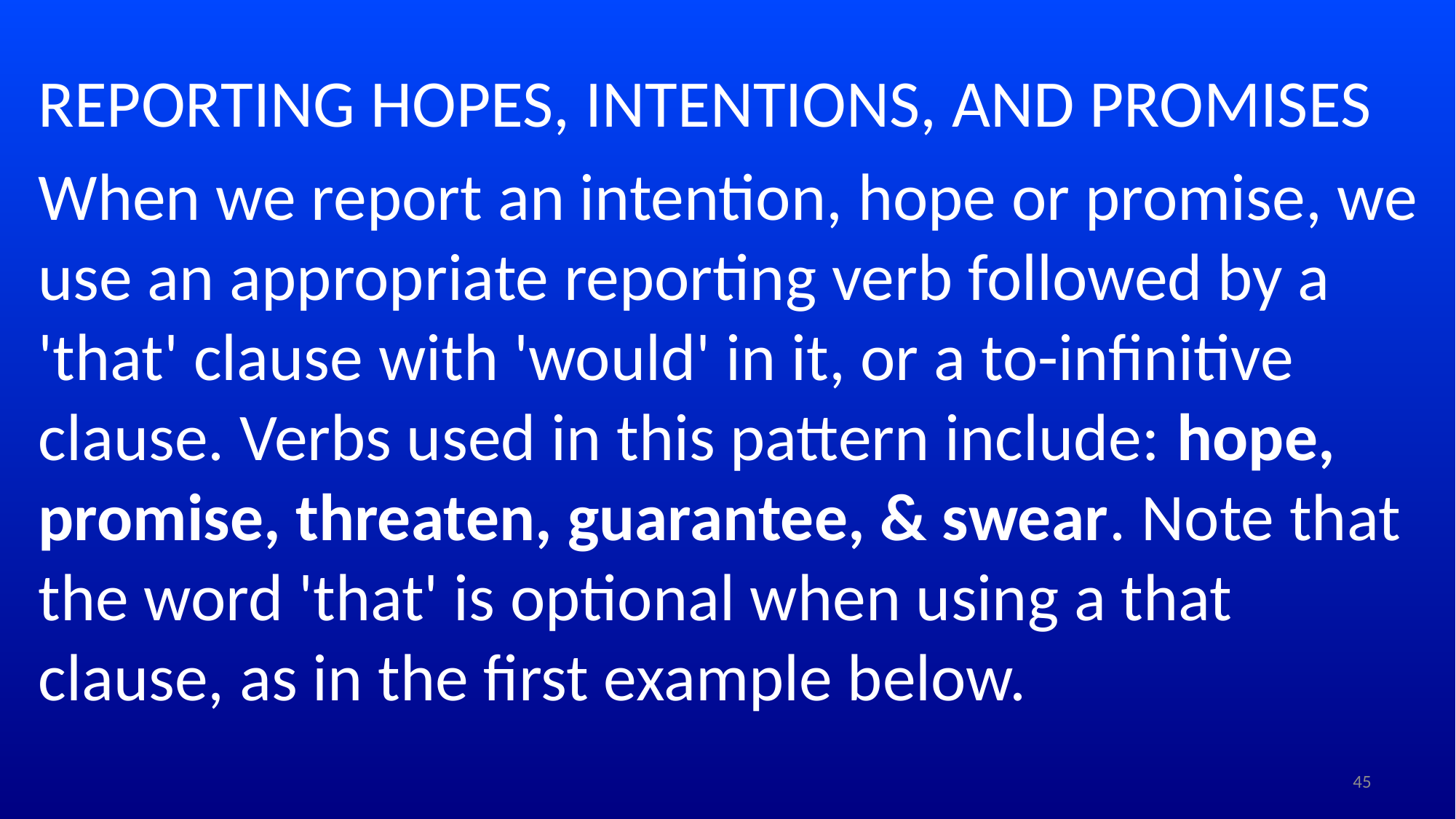

REPORTING HOPES, INTENTIONS, AND PROMISES
When we report an intention, hope or promise, we use an appropriate reporting verb followed by a 'that' clause with 'would' in it, or a to-infinitive clause. Verbs used in this pattern include: hope, promise, threaten, guarantee, & swear. Note that the word 'that' is optional when using a that clause, as in the first example below.

45